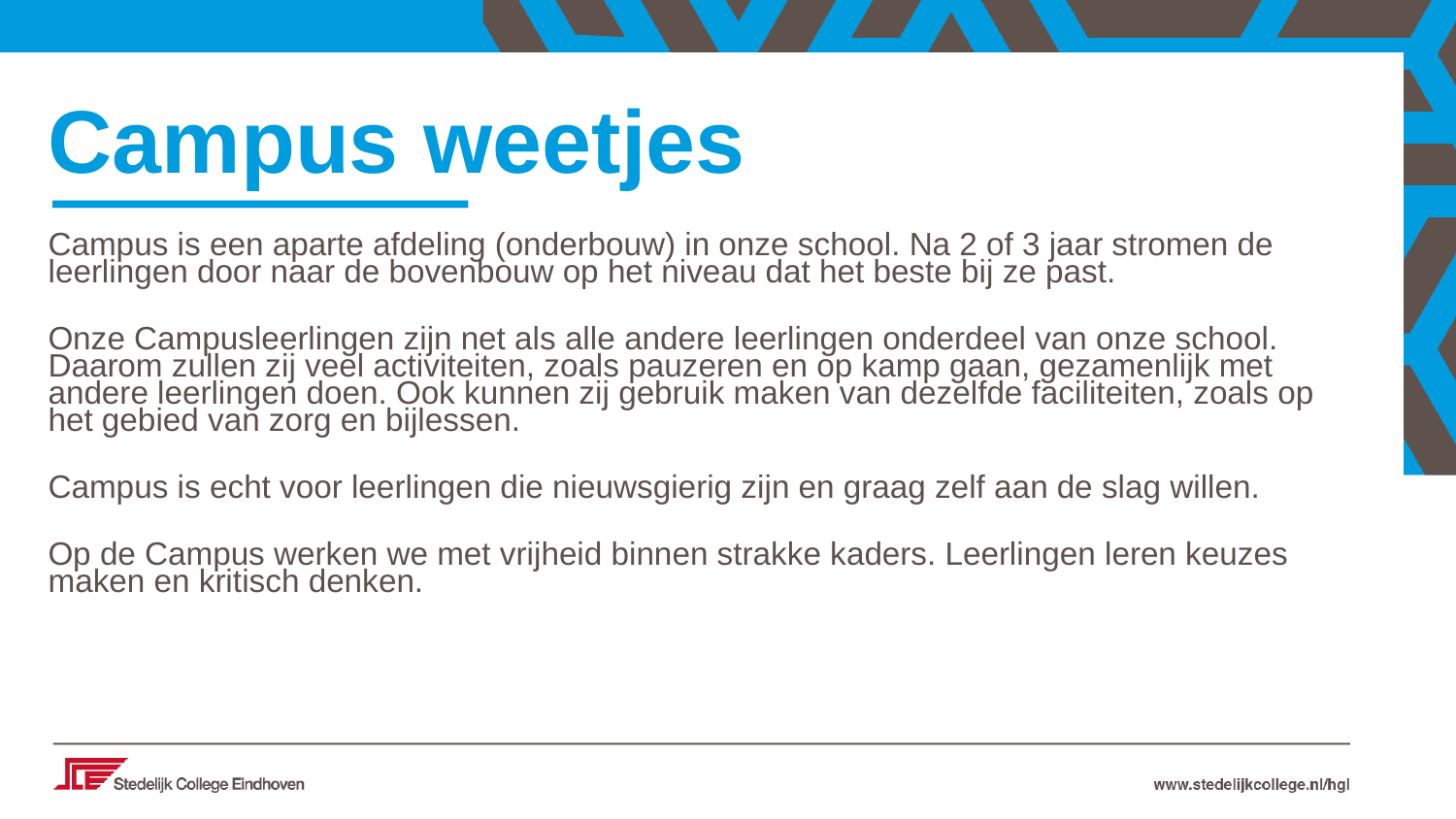

Campus weetjes
Campus is een aparte afdeling (onderbouw) in onze school. Na 2 of 3 jaar stromen de leerlingen door naar de bovenbouw op het niveau dat het beste bij ze past.

Onze Campusleerlingen zijn net als alle andere leerlingen onderdeel van onze school. Daarom zullen zij veel activiteiten, zoals pauzeren en op kamp gaan, gezamenlijk met andere leerlingen doen. Ook kunnen zij gebruik maken van dezelfde faciliteiten, zoals op het gebied van zorg en bijlessen.

Campus is echt voor leerlingen die nieuwsgierig zijn en graag zelf aan de slag willen.

Op de Campus werken we met vrijheid binnen strakke kaders. Leerlingen leren keuzes maken en kritisch denken.